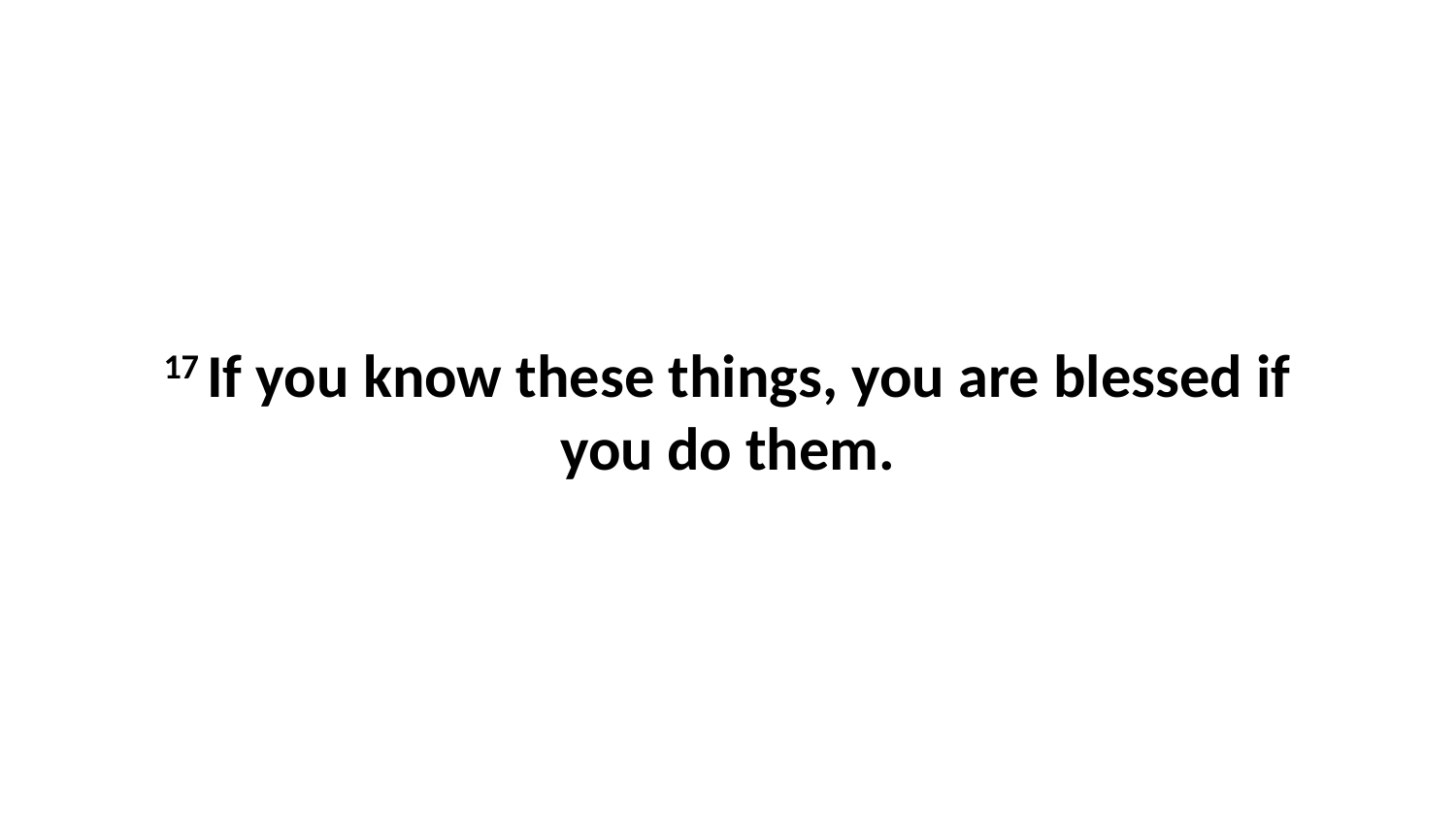

17 If you know these things, you are blessed if you do them.